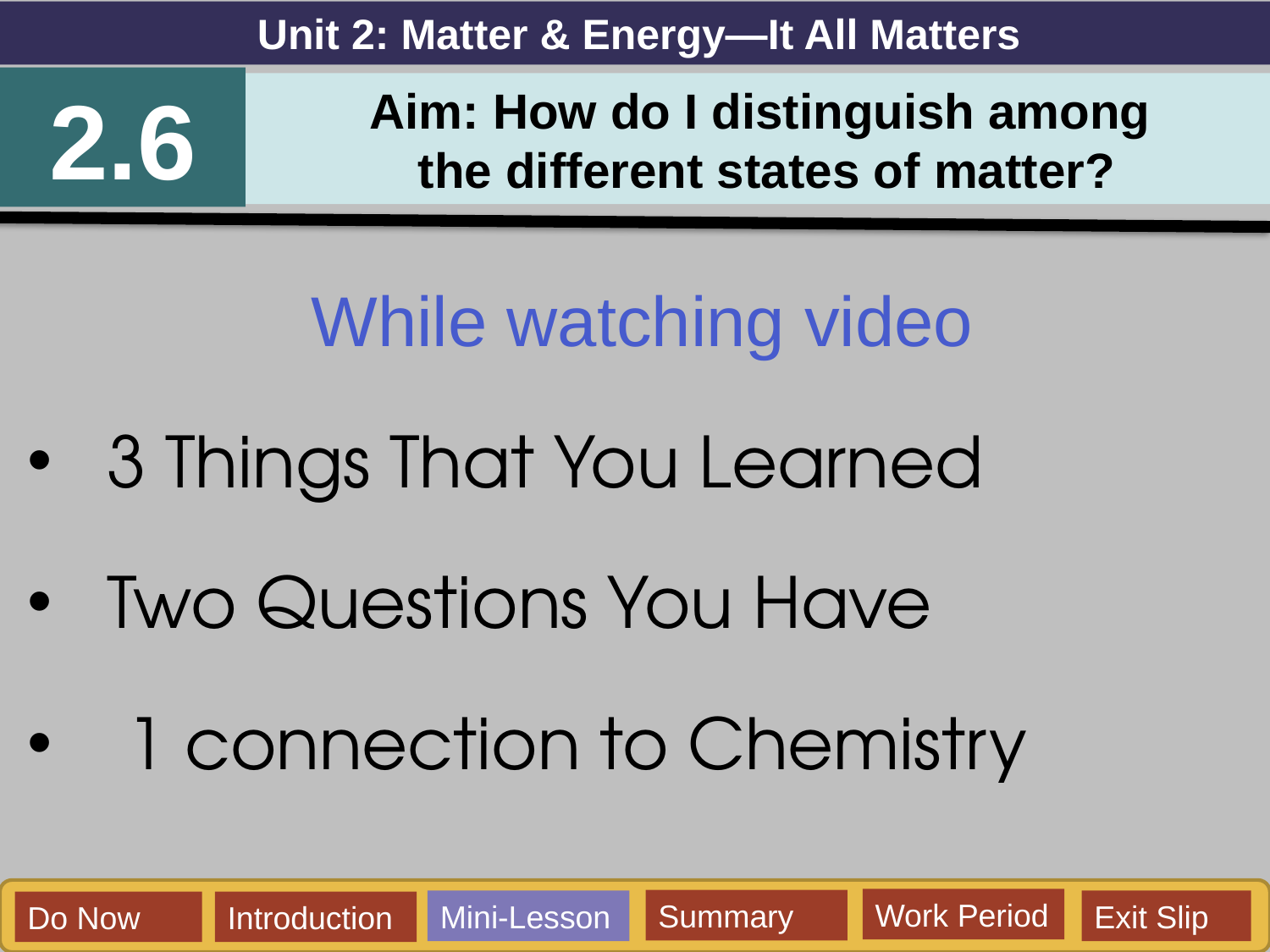

Unit 2: Matter & Energy—It All Matters
2.6
Aim: How do I distinguish among
 the different states of matter?

While watching video
3 Things That You Learned
Two Questions You Have
 1 connection to Chemistry

Work Period
Summary
Mini-Lesson
Exit Slip
Do Now
Introduction